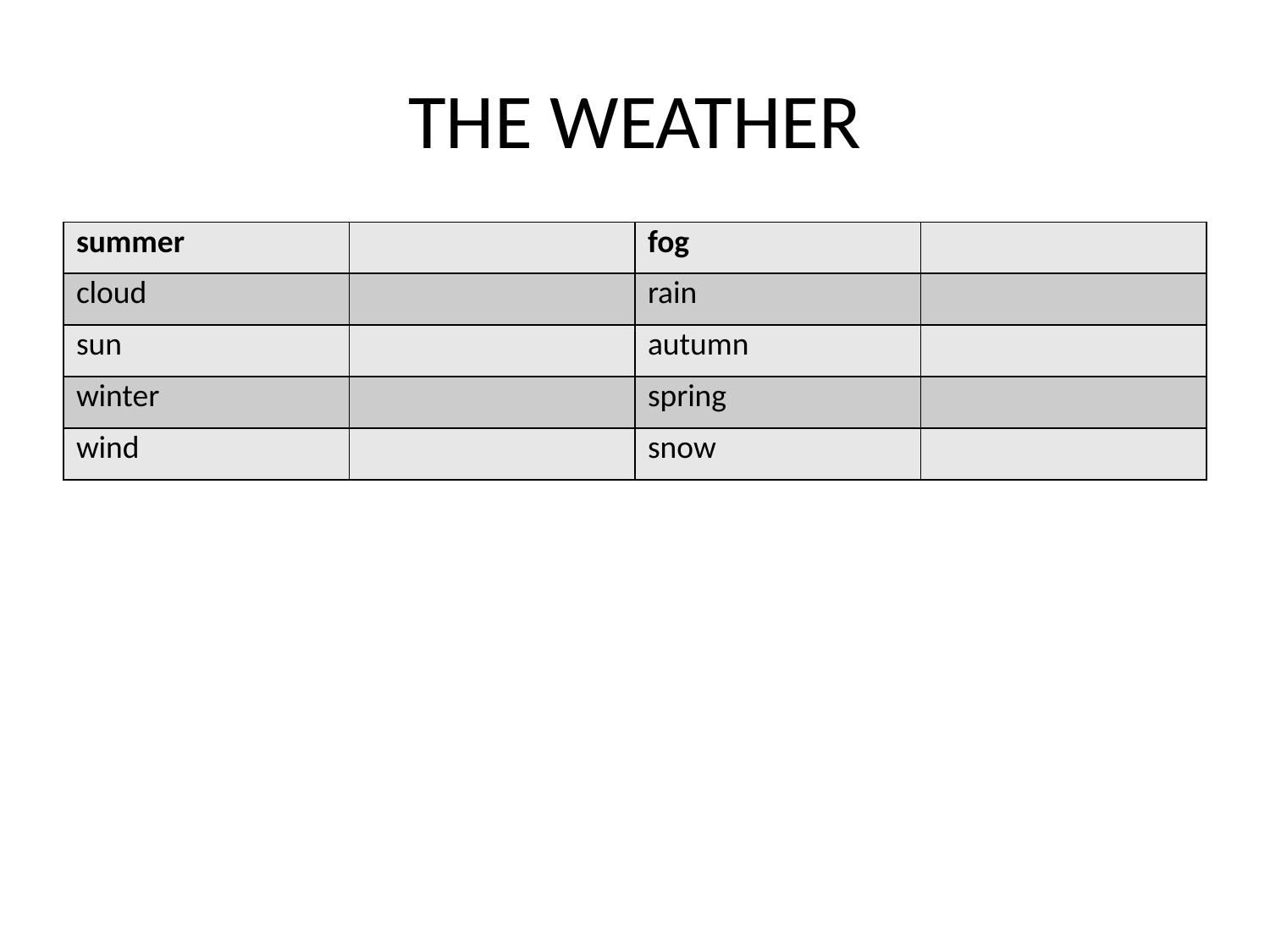

# THE WEATHER
| summer |  | fog |  |
| --- | --- | --- | --- |
| cloud |  | rain |  |
| sun |  | autumn |  |
| winter |  | spring |  |
| wind |  | snow |  |